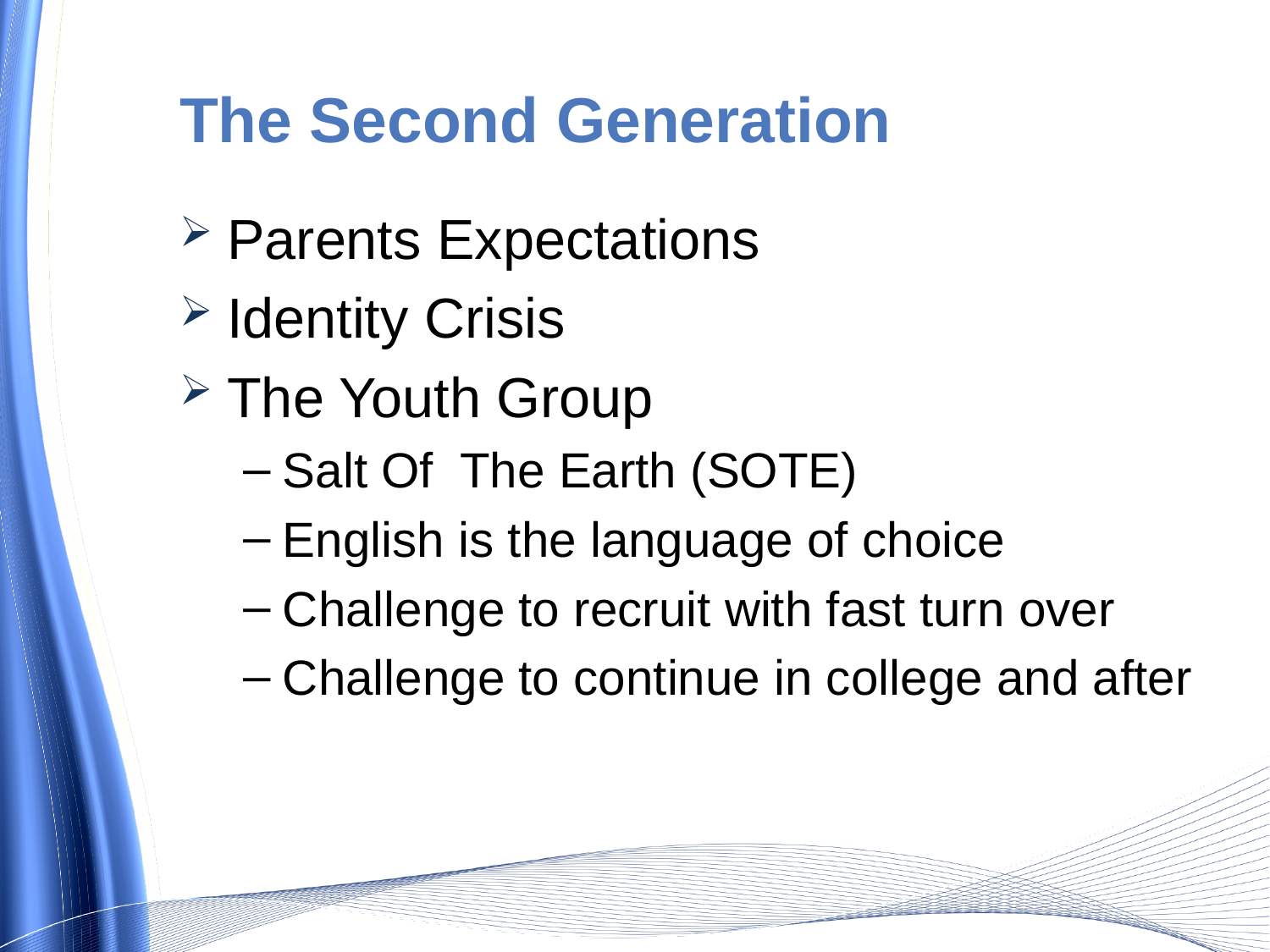

# The Second Generation
Parents Expectations
Identity Crisis
The Youth Group
Salt Of  The Earth (SOTE)
English is the language of choice
Challenge to recruit with fast turn over
Challenge to continue in college and after